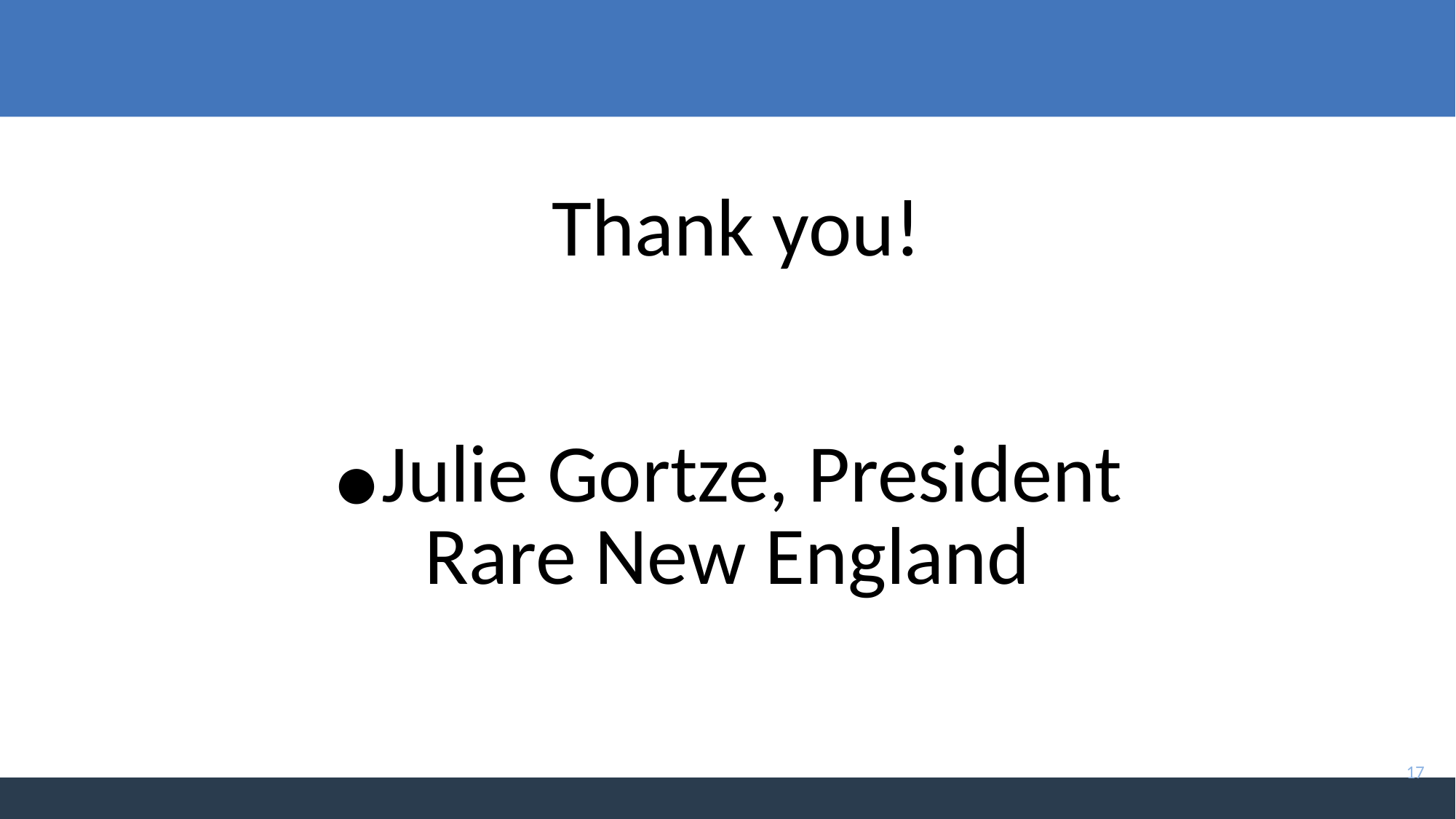

#
Thank you!

Julie Gortze, President
Rare New England

17